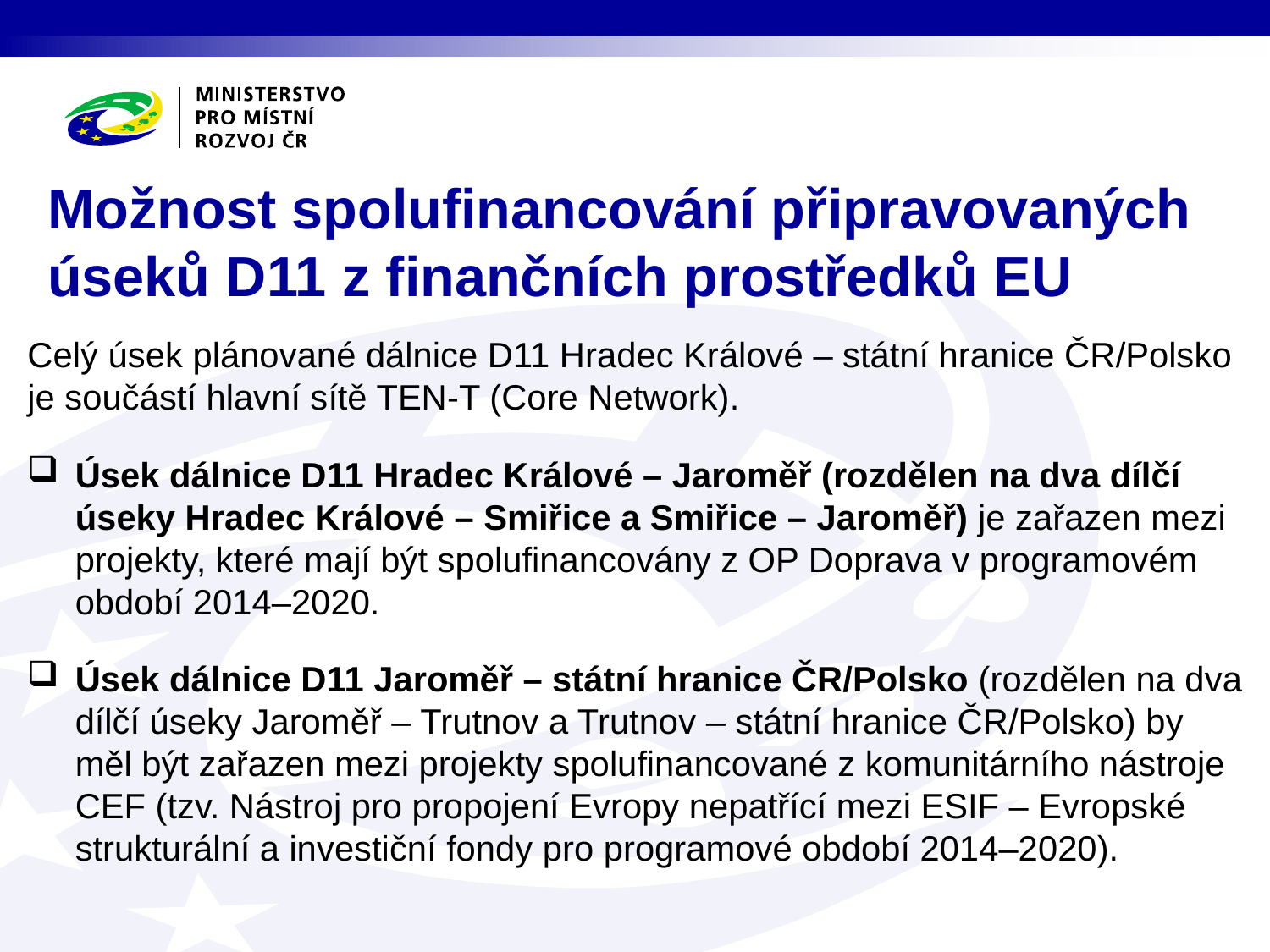

# Možnost spolufinancování připravovaných úseků D11 z finančních prostředků EU
Celý úsek plánované dálnice D11 Hradec Králové – státní hranice ČR/Polsko je součástí hlavní sítě TEN-T (Core Network).
Úsek dálnice D11 Hradec Králové – Jaroměř (rozdělen na dva dílčí úseky Hradec Králové – Smiřice a Smiřice – Jaroměř) je zařazen mezi projekty, které mají být spolufinancovány z OP Doprava v programovém období 2014–2020.
Úsek dálnice D11 Jaroměř – státní hranice ČR/Polsko (rozdělen na dva dílčí úseky Jaroměř – Trutnov a Trutnov – státní hranice ČR/Polsko) by měl být zařazen mezi projekty spolufinancované z komunitárního nástroje CEF (tzv. Nástroj pro propojení Evropy nepatřící mezi ESIF – Evropské strukturální a investiční fondy pro programové období 2014–2020).